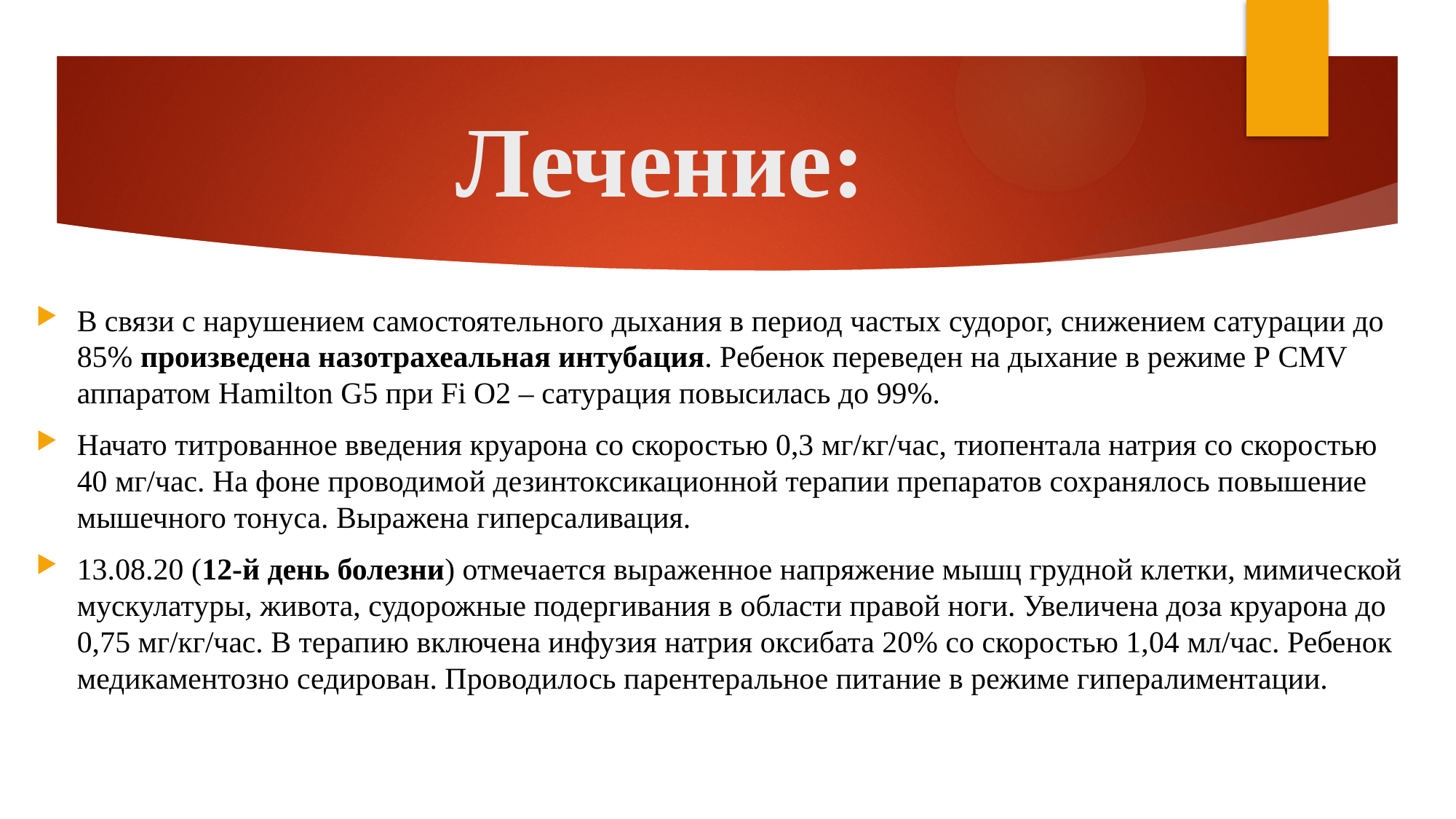

# Лечение:
В связи с нарушением самостоятельного дыхания в период частых судорог, снижением сатурации до 85% произведена назотрахеальная интубация. Ребенок переведен на дыхание в режиме Р СМV аппаратом Hamilton G5 при Fi O2 – сатурация повысилась до 99%.
Начато титрованное введения круарона со скоростью 0,3 мг/кг/час, тиопентала натрия со скоростью 40 мг/час. На фоне проводимой дезинтоксикационной терапии препаратов сохранялось повышение мышечного тонуса. Выражена гиперсаливация.
13.08.20 (12-й день болезни) отмечается выраженное напряжение мышц грудной клетки, мимической мускулатуры, живота, судорожные подергивания в области правой ноги. Увеличена доза круарона до 0,75 мг/кг/час. В терапию включена инфузия натрия оксибата 20% со скоростью 1,04 мл/час. Ребенок медикаментозно седирован. Проводилось парентеральное питание в режиме гипералиментации.